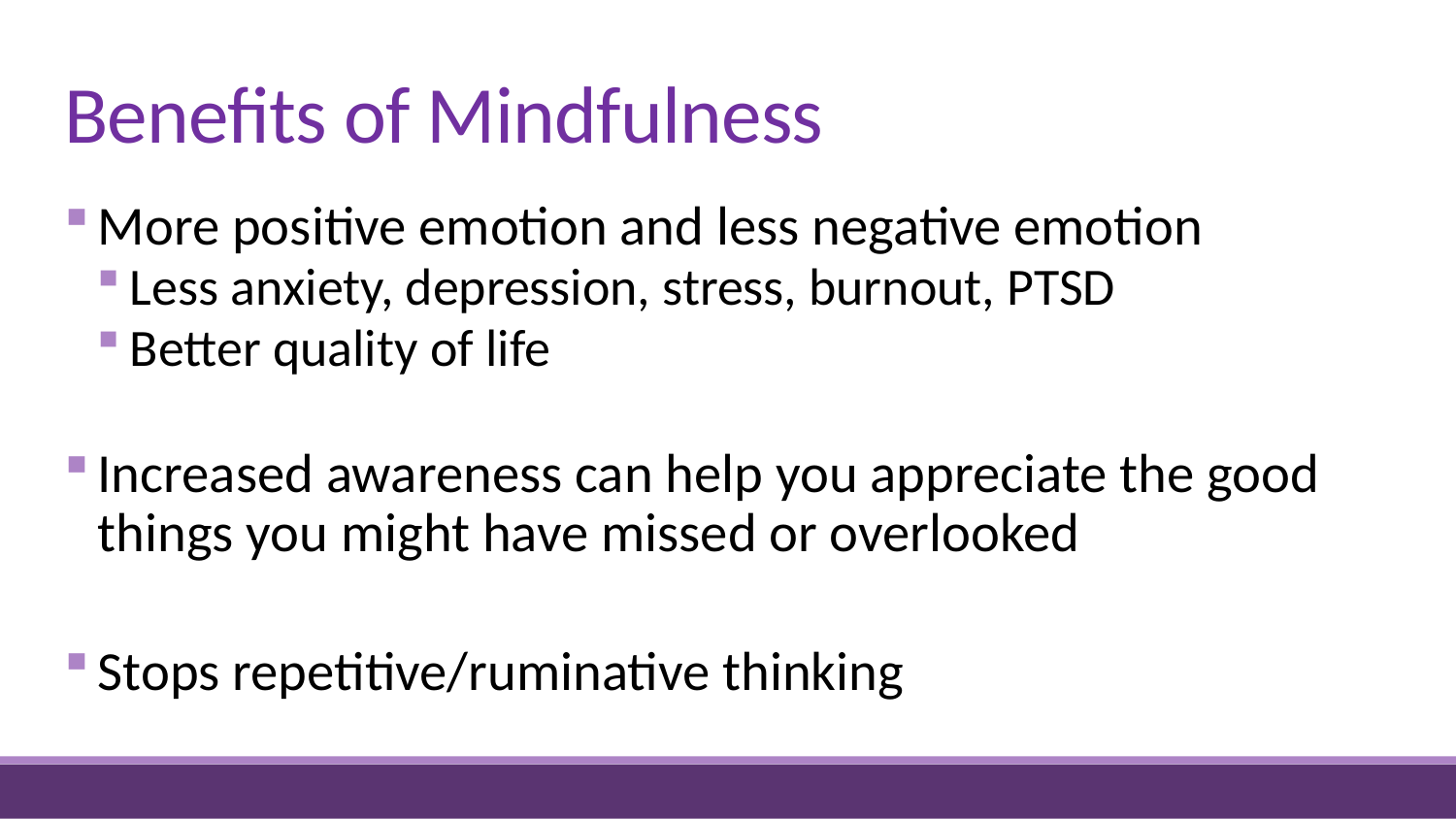

# Benefits of Mindfulness
More positive emotion and less negative emotion
Less anxiety, depression, stress, burnout, PTSD
Better quality of life

Increased awareness can help you appreciate the good things you might have missed or overlooked

Stops repetitive/ruminative thinking